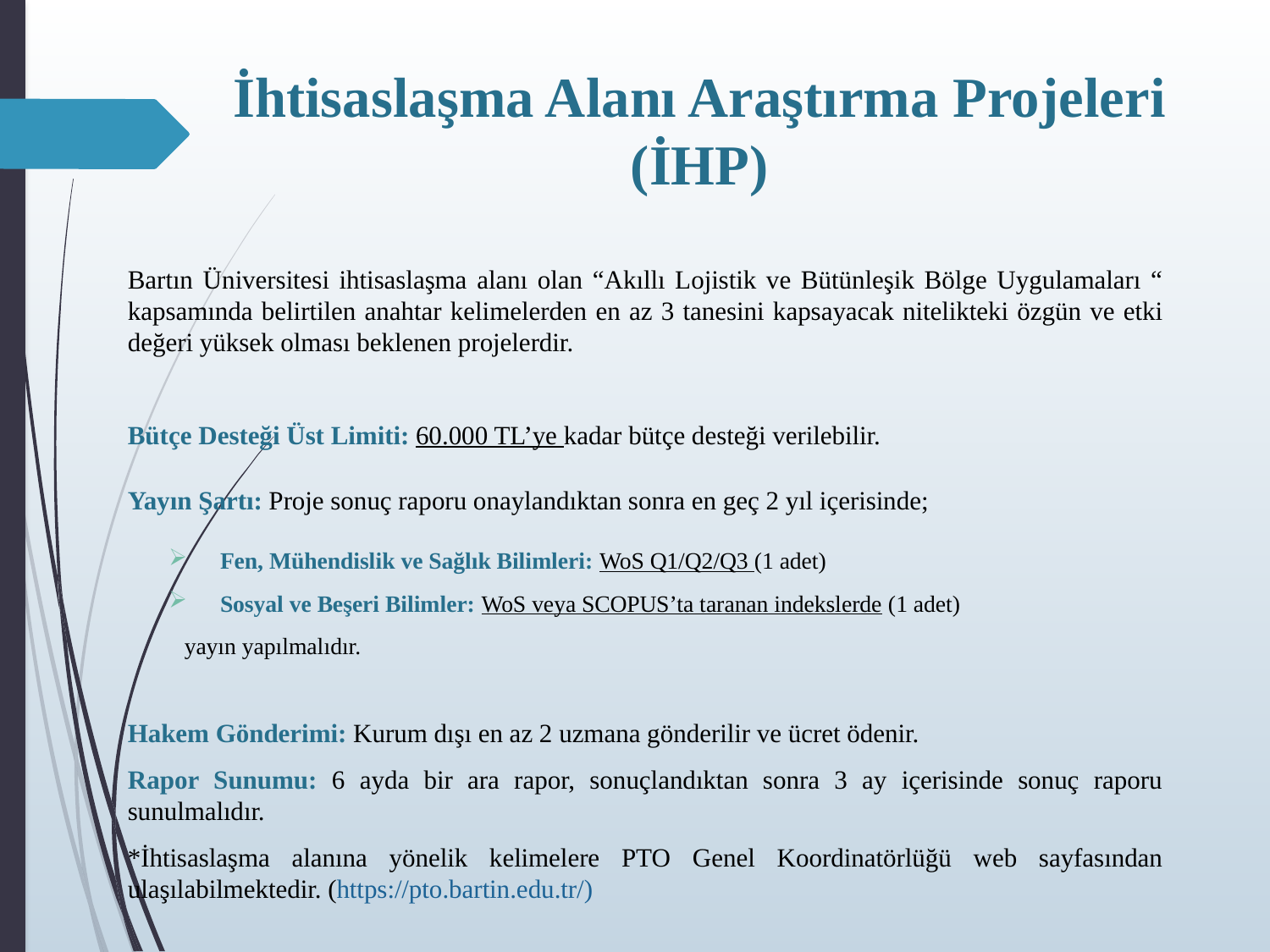

İhtisaslaşma Alanı Araştırma Projeleri (İHP)
Bartın Üniversitesi ihtisaslaşma alanı olan “Akıllı Lojistik ve Bütünleşik Bölge Uygulamaları “ kapsamında belirtilen anahtar kelimelerden en az 3 tanesini kapsayacak nitelikteki özgün ve etki değeri yüksek olması beklenen projelerdir.

Bütçe Desteği Üst Limiti: 60.000 TL’ye kadar bütçe desteği verilebilir.
Yayın Şartı: Proje sonuç raporu onaylandıktan sonra en geç 2 yıl içerisinde;
Fen, Mühendislik ve Sağlık Bilimleri: WoS Q1/Q2/Q3 (1 adet)
Sosyal ve Beşeri Bilimler: WoS veya SCOPUS’ta taranan indekslerde (1 adet)
yayın yapılmalıdır.

Hakem Gönderimi: Kurum dışı en az 2 uzmana gönderilir ve ücret ödenir.
Rapor Sunumu: 6 ayda bir ara rapor, sonuçlandıktan sonra 3 ay içerisinde sonuç raporu sunulmalıdır.
*İhtisaslaşma alanına yönelik kelimelere PTO Genel Koordinatörlüğü web sayfasından ulaşılabilmektedir. (https://pto.bartin.edu.tr/)